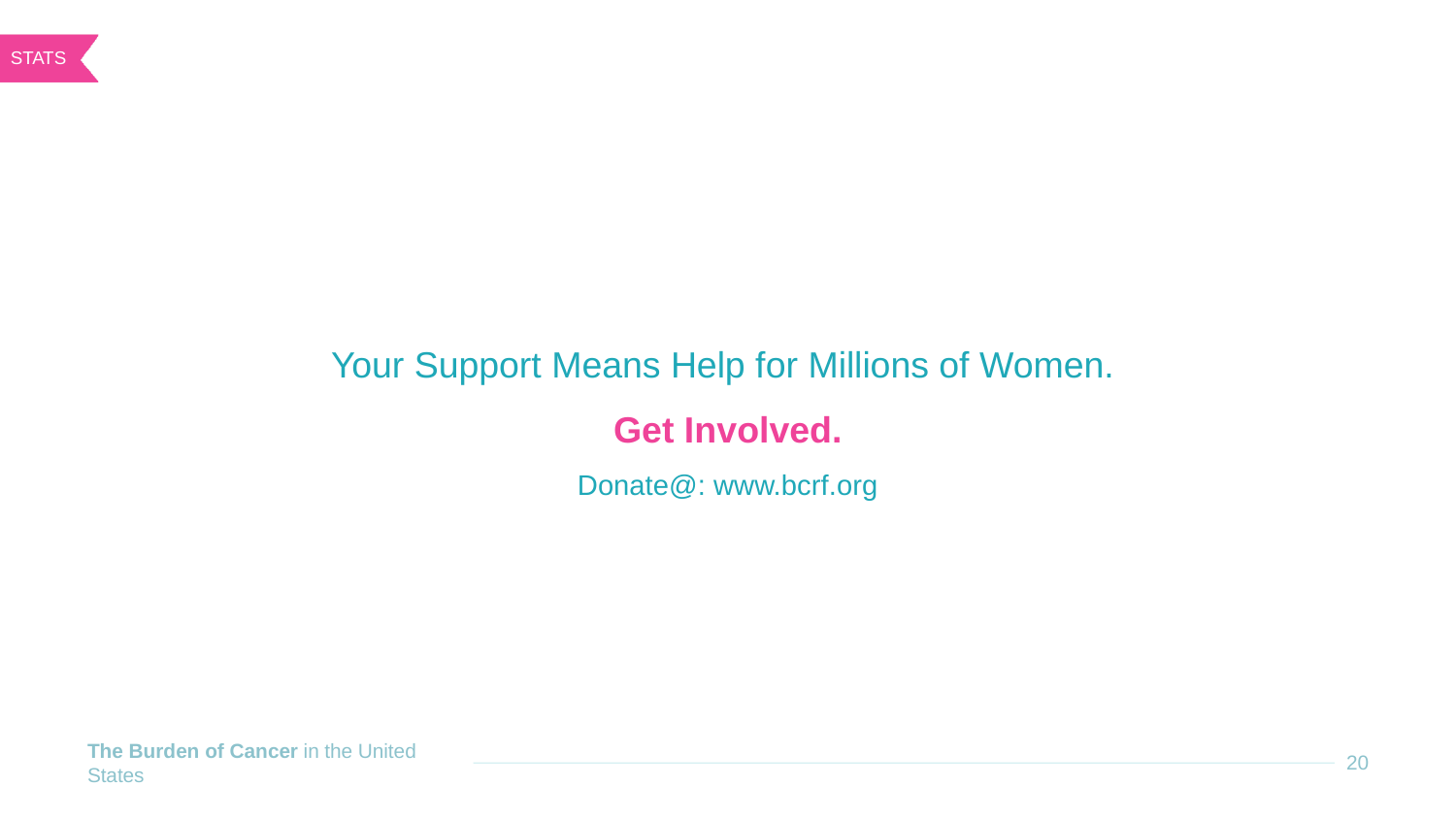

Your Support Means Help for Millions of Women.
Get Involved.
Donate@: www.bcrf.org
20